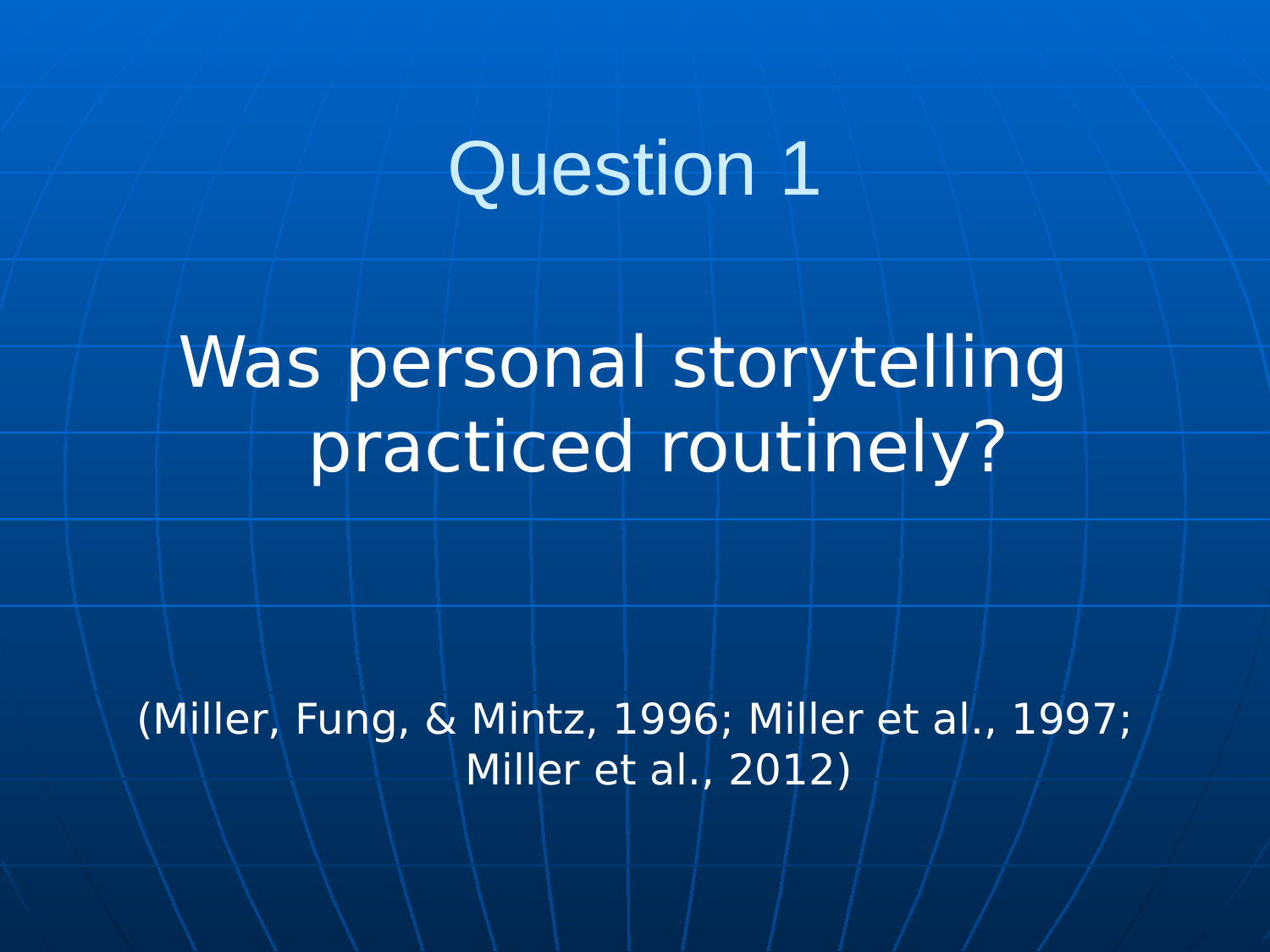

# Question 1

Was personal storytelling  practiced routinely?

(Miller, Fung, & Mintz, 1996; Miller et al., 1997; Miller et al., 2012)